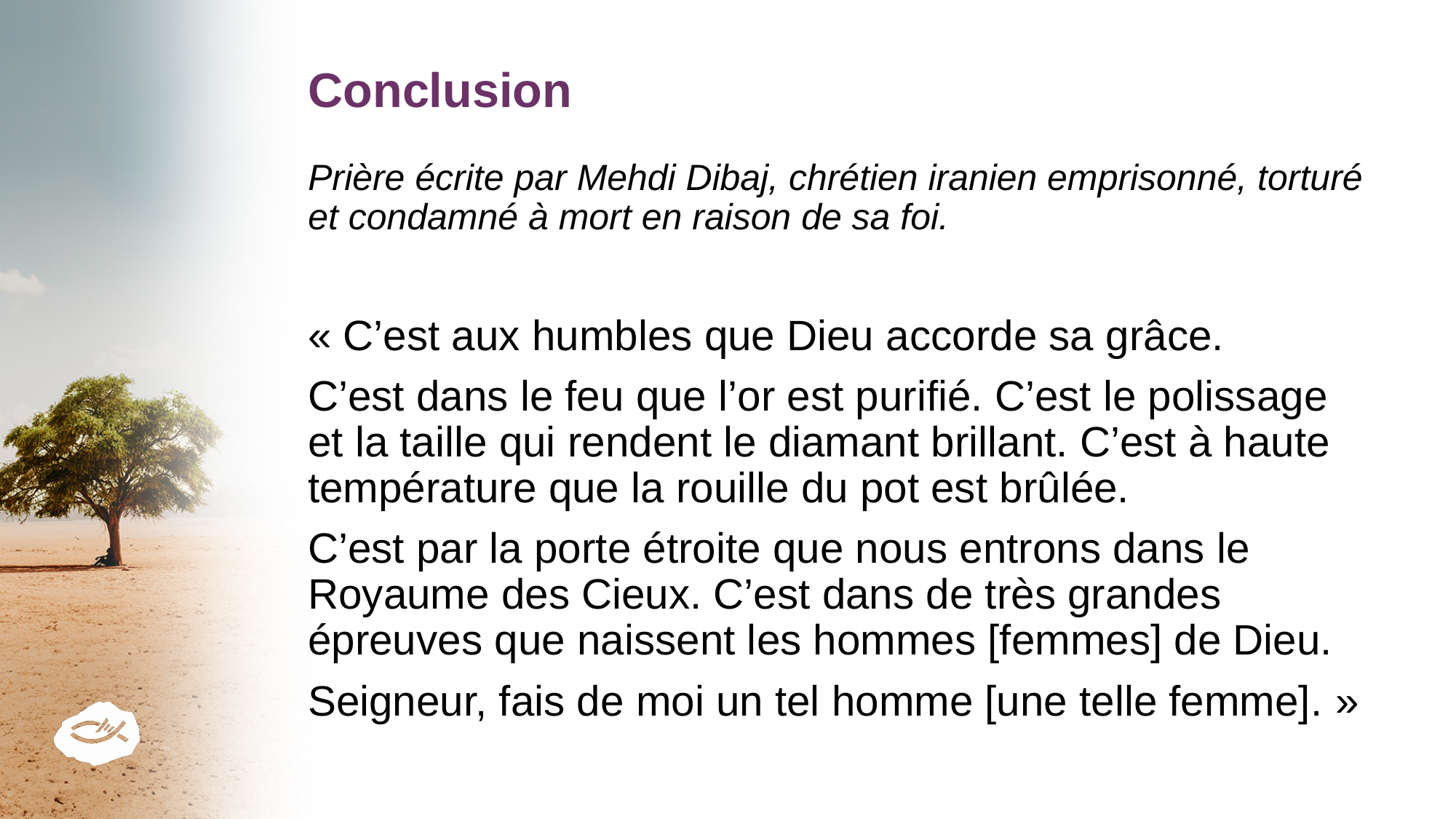

# Conclusion
Prière écrite par Mehdi Dibaj, chrétien iranien emprisonné, torturé et condamné à mort en raison de sa foi.

« C’est aux humbles que Dieu accorde sa grâce.
C’est dans le feu que l’or est purifié. C’est le polissage et la taille qui rendent le diamant brillant. C’est à haute température que la rouille du pot est brûlée.
C’est par la porte étroite que nous entrons dans le Royaume des Cieux. C’est dans de très grandes épreuves que naissent les hommes [femmes] de Dieu.
Seigneur, fais de moi un tel homme [une telle femme]. »